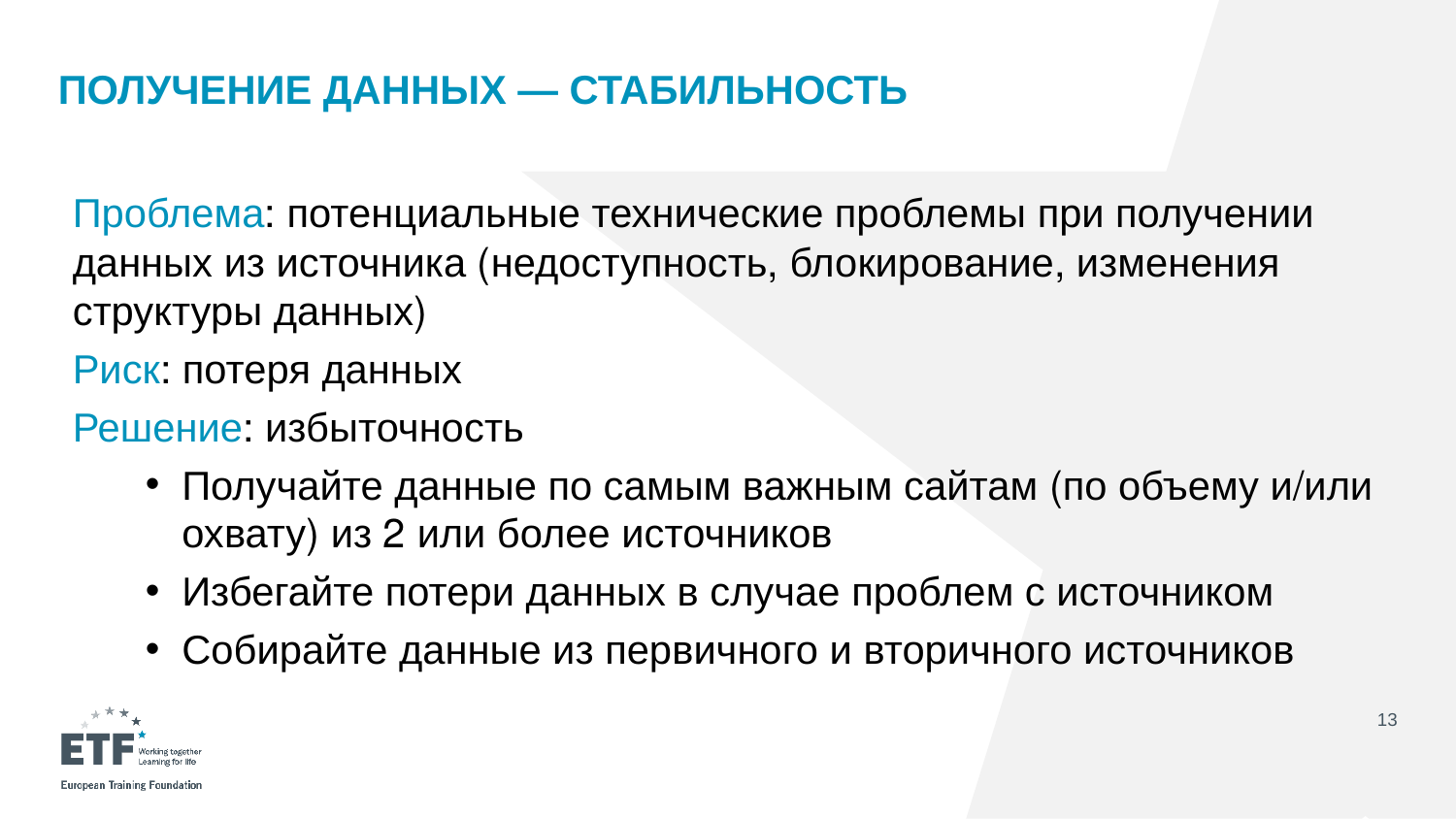

# Получение данных — стабильность
Проблема: потенциальные технические проблемы при получении данных из источника (недоступность, блокирование, изменения структуры данных)
Риск: потеря данных
Решение: избыточность
Получайте данные по самым важным сайтам (по объему и/или охвату) из 2 или более источников
Избегайте потери данных в случае проблем с источником
Собирайте данные из первичного и вторичного источников
13